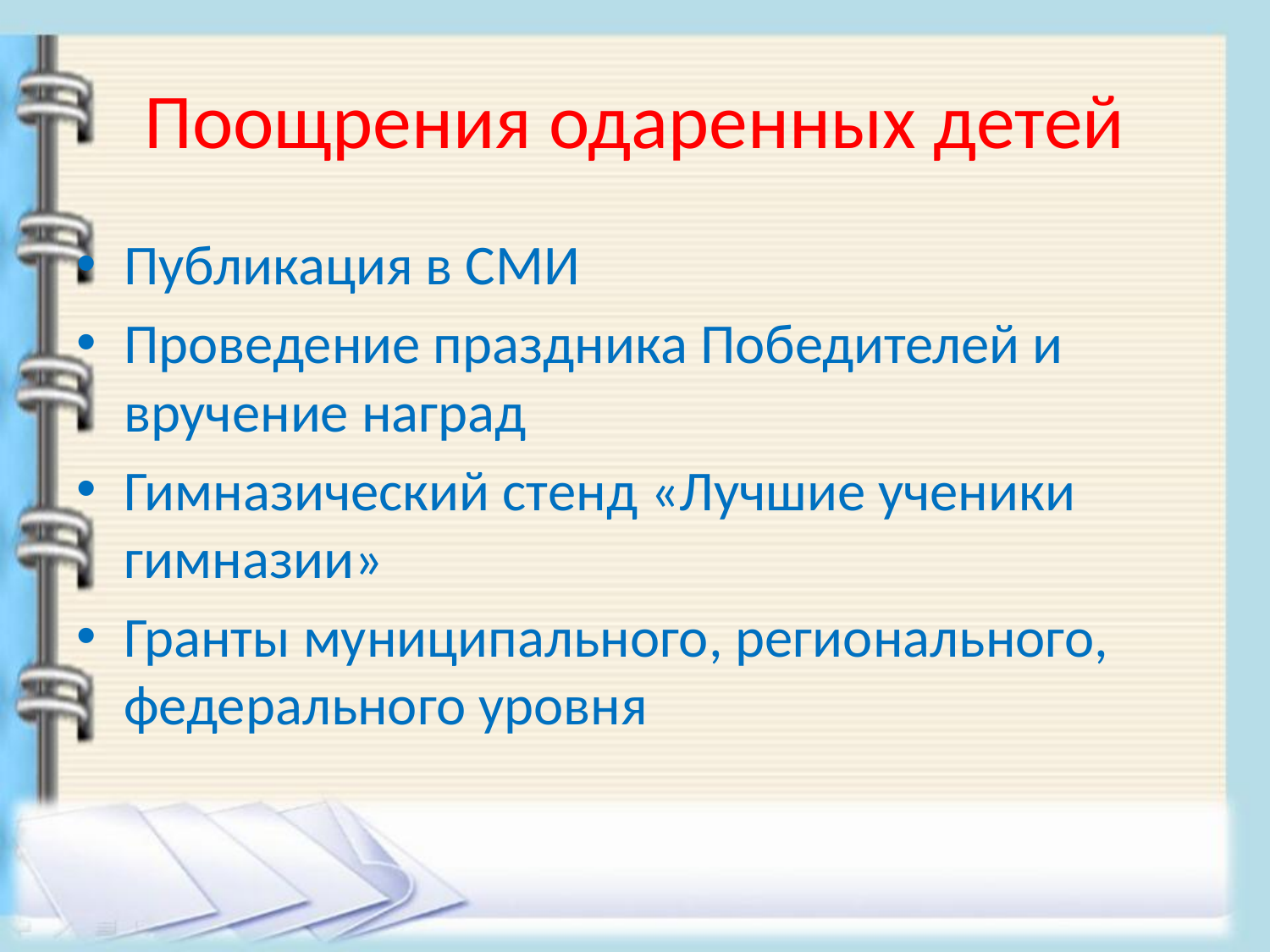

# Поощрения одаренных детей
Публикация в СМИ
Проведение праздника Победителей и вручение наград
Гимназический стенд «Лучшие ученики гимназии»
Гранты муниципального, регионального, федерального уровня